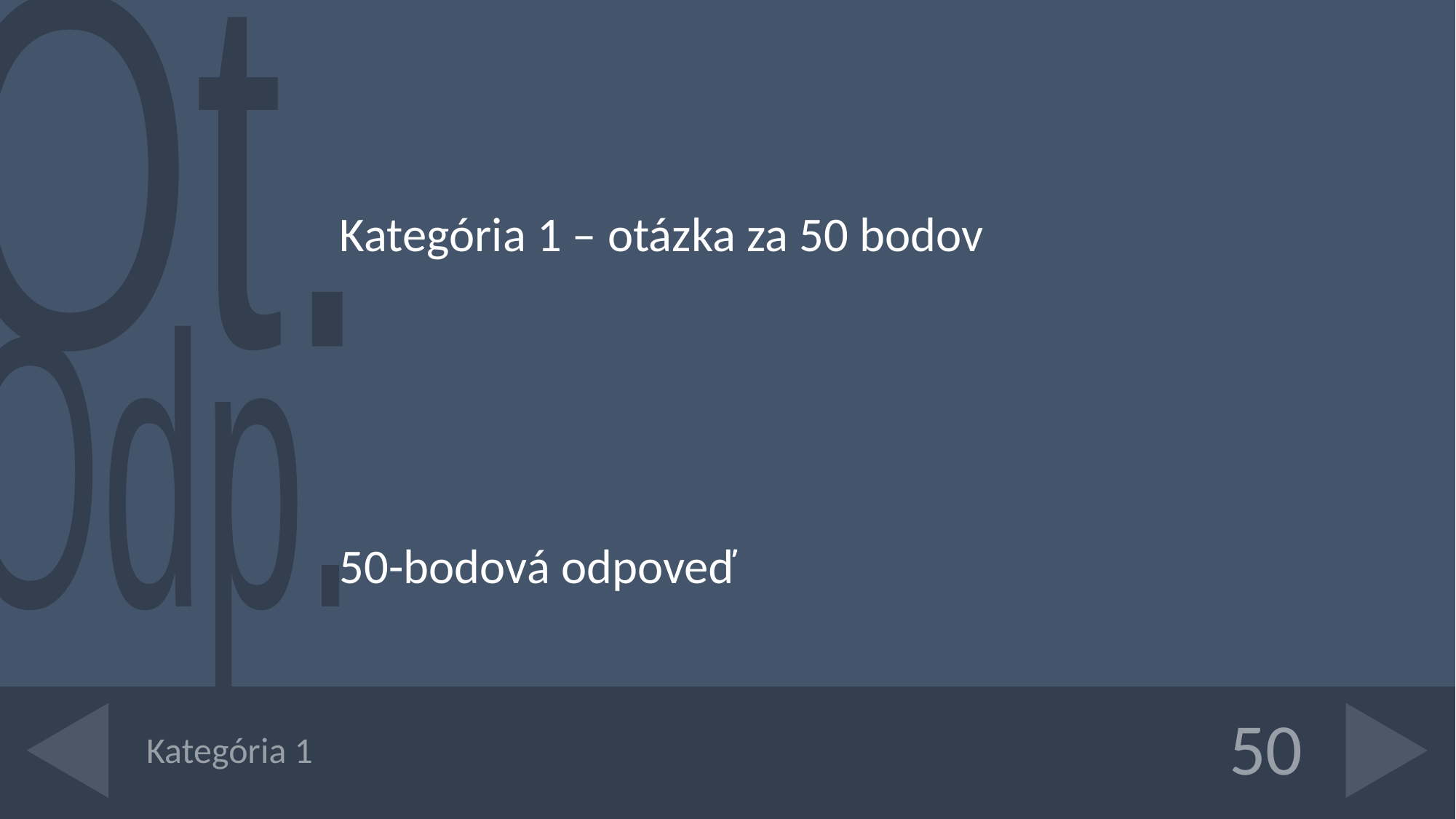

Kategória 1 – otázka za 50 bodov
50-bodová odpoveď
# Kategória 1
50